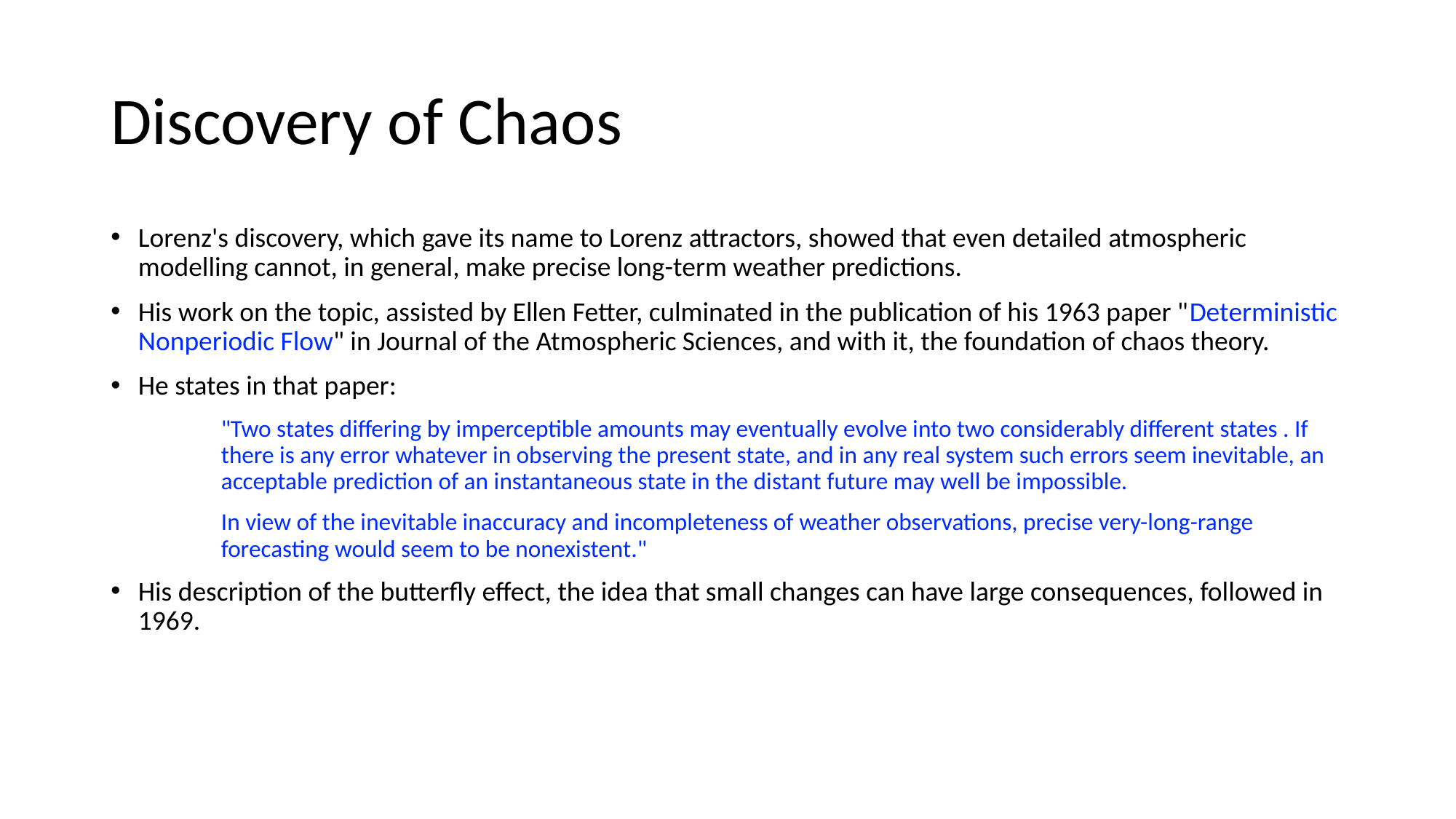

# Discovery of Chaos
Lorenz's discovery, which gave its name to Lorenz attractors, showed that even detailed atmospheric modelling cannot, in general, make precise long-term weather predictions.
His work on the topic, assisted by Ellen Fetter, culminated in the publication of his 1963 paper "Deterministic Nonperiodic Flow" in Journal of the Atmospheric Sciences, and with it, the foundation of chaos theory.
He states in that paper:
"Two states differing by imperceptible amounts may eventually evolve into two considerably different states . If there is any error whatever in observing the present state, and in any real system such errors seem inevitable, an acceptable prediction of an instantaneous state in the distant future may well be impossible.
In view of the inevitable inaccuracy and incompleteness of weather observations, precise very-long-range forecasting would seem to be nonexistent."
His description of the butterfly effect, the idea that small changes can have large consequences, followed in 1969.